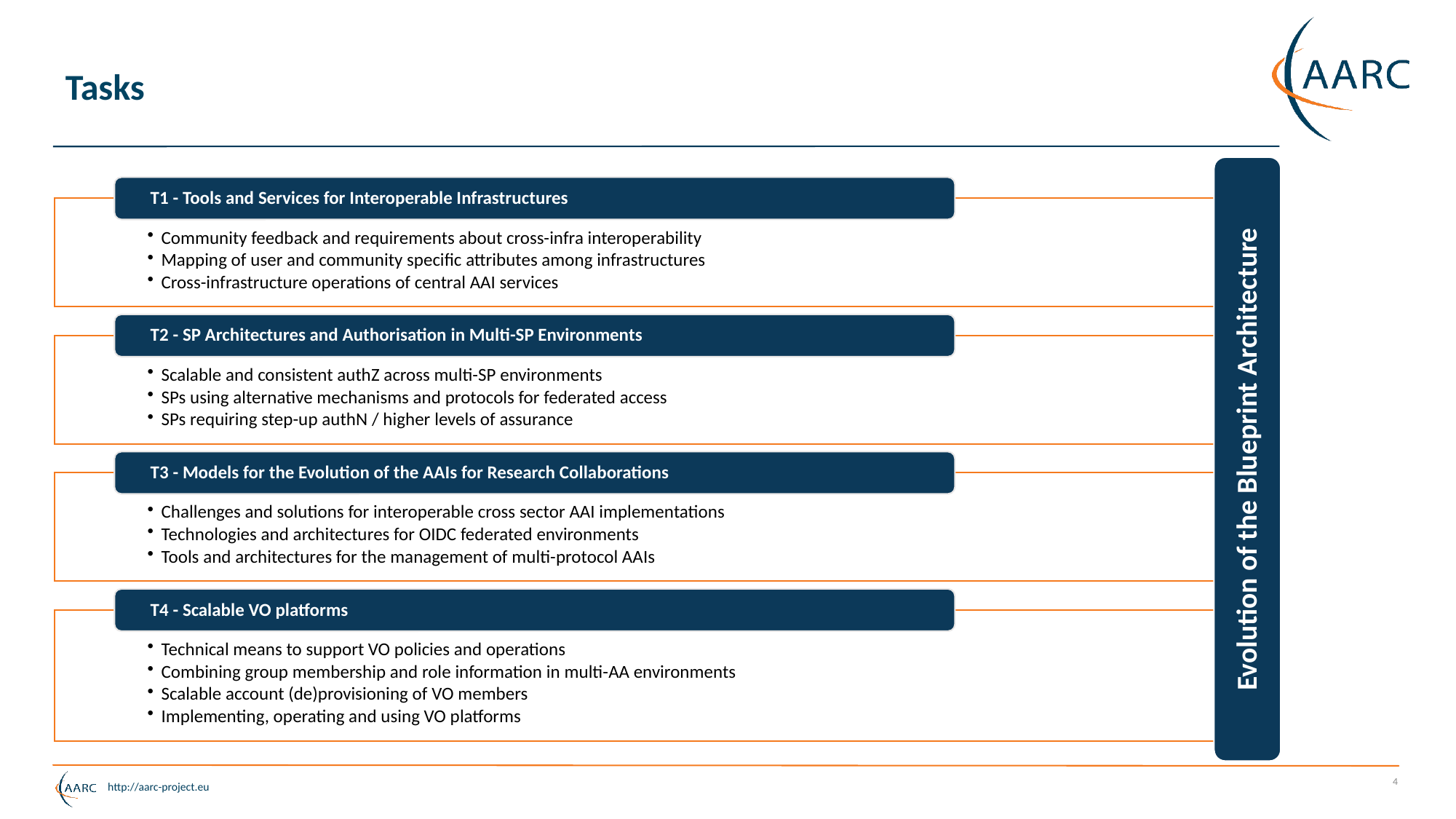

# Tasks

Evolution of the Blueprint Architecture
Community feedback and requirements about cross-infra interoperability
Mapping of user and community specific attributes among infrastructures
Cross-infrastructure operations of central AAI services
T1 - Tools and Services for Interoperable Infrastructures
Scalable and consistent authZ across multi-SP environments
SPs using alternative mechanisms and protocols for federated access
SPs requiring step-up authN / higher levels of assurance
T2 - SP Architectures and Authorisation in Multi-SP Environments
Challenges and solutions for interoperable cross sector AAI implementations
Technologies and architectures for OIDC federated environments
Tools and architectures for the management of multi-protocol AAIs
T3 - Models for the Evolution of the AAIs for Research Collaborations
Technical means to support VO policies and operations
Combining group membership and role information in multi-AA environments
Scalable account (de)provisioning of VO members
Implementing, operating and using VO platforms
T4 - Scalable VO platforms
4